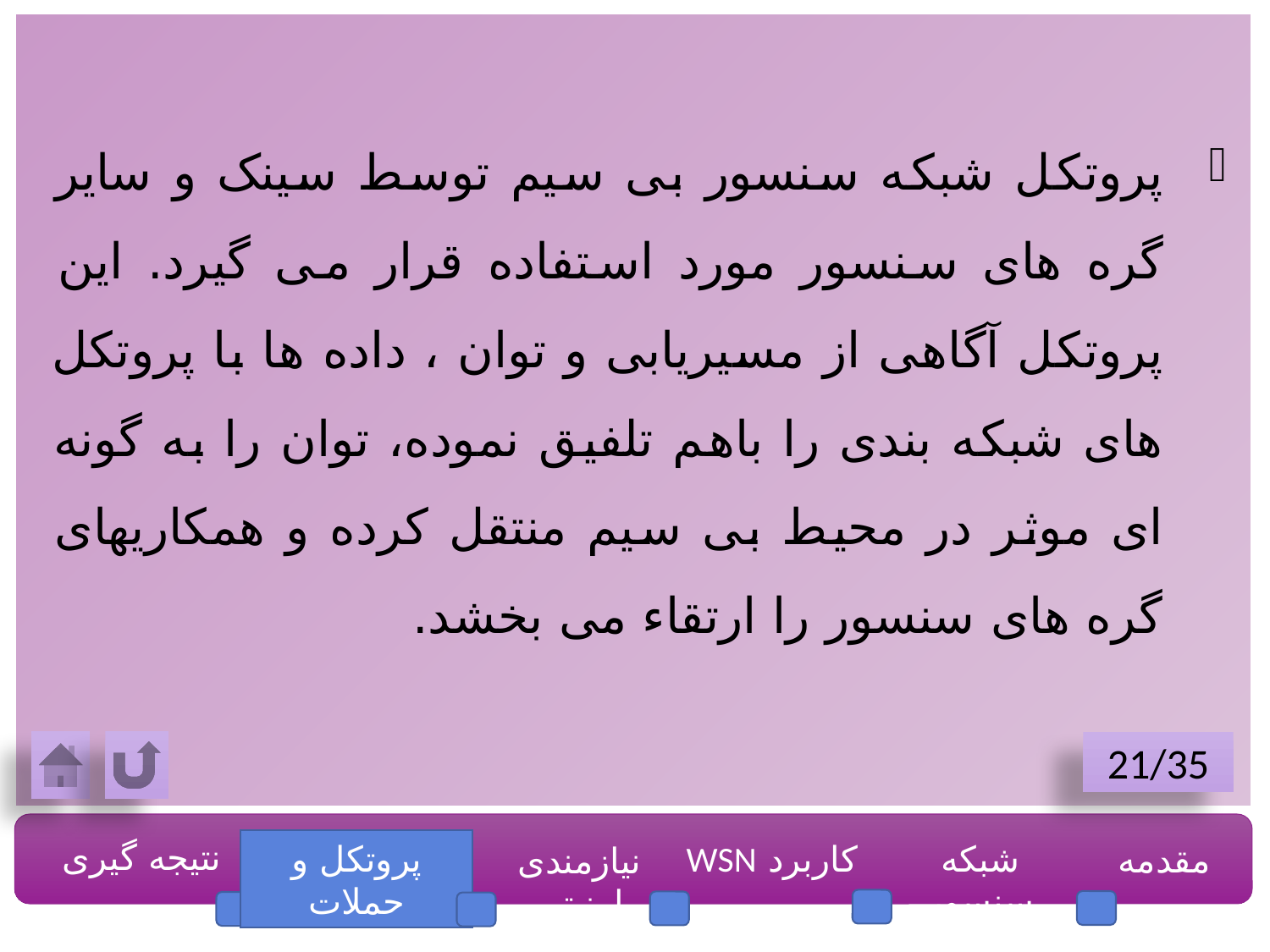

پروتکل شبکه سنسور بی سیم توسط سینک و سایر گره های سنسور مورد استفاده قرار می گیرد. این پروتکل آگاهی از مسیریابی و توان ، داده ها با پروتکل های شبکه بندی را باهم تلفیق نموده، توان را به گونه ای موثر در محیط بی سیم منتقل کرده و همکاریهای گره های سنسور را ارتقاء می بخشد.

21/35

نتیجه گیری
پروتکل و حملات
کاربرد WSN
شبکه سنسور
مقدمه
نیازمندی امنیتی